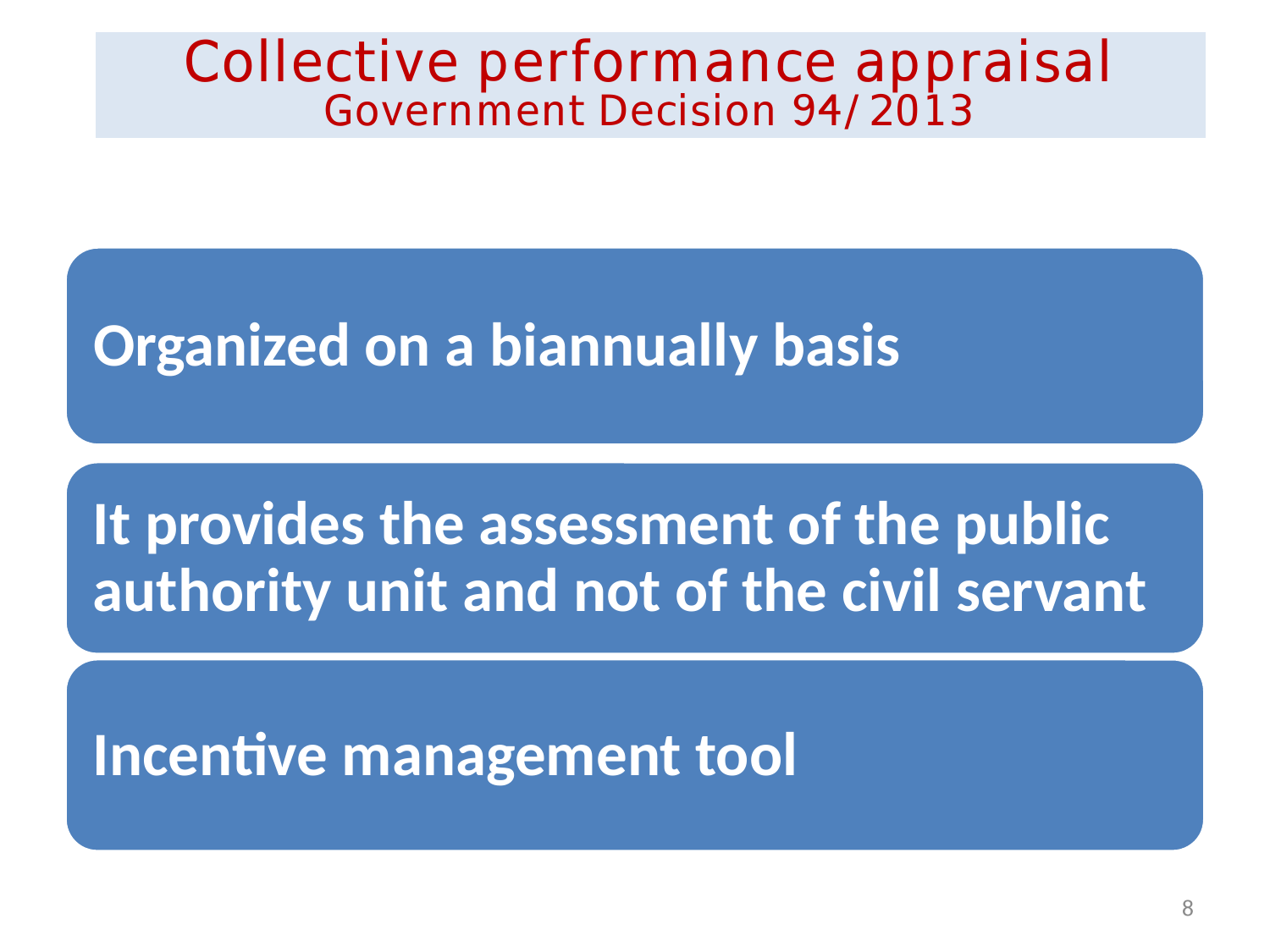

| Collective performance appraisal Government Decision 94/2013 |
| --- |
# RAPC: MRU
Organized on a biannually basis
It provides the assessment of the public authority unit and not of the civil servant
Incentive management tool
8